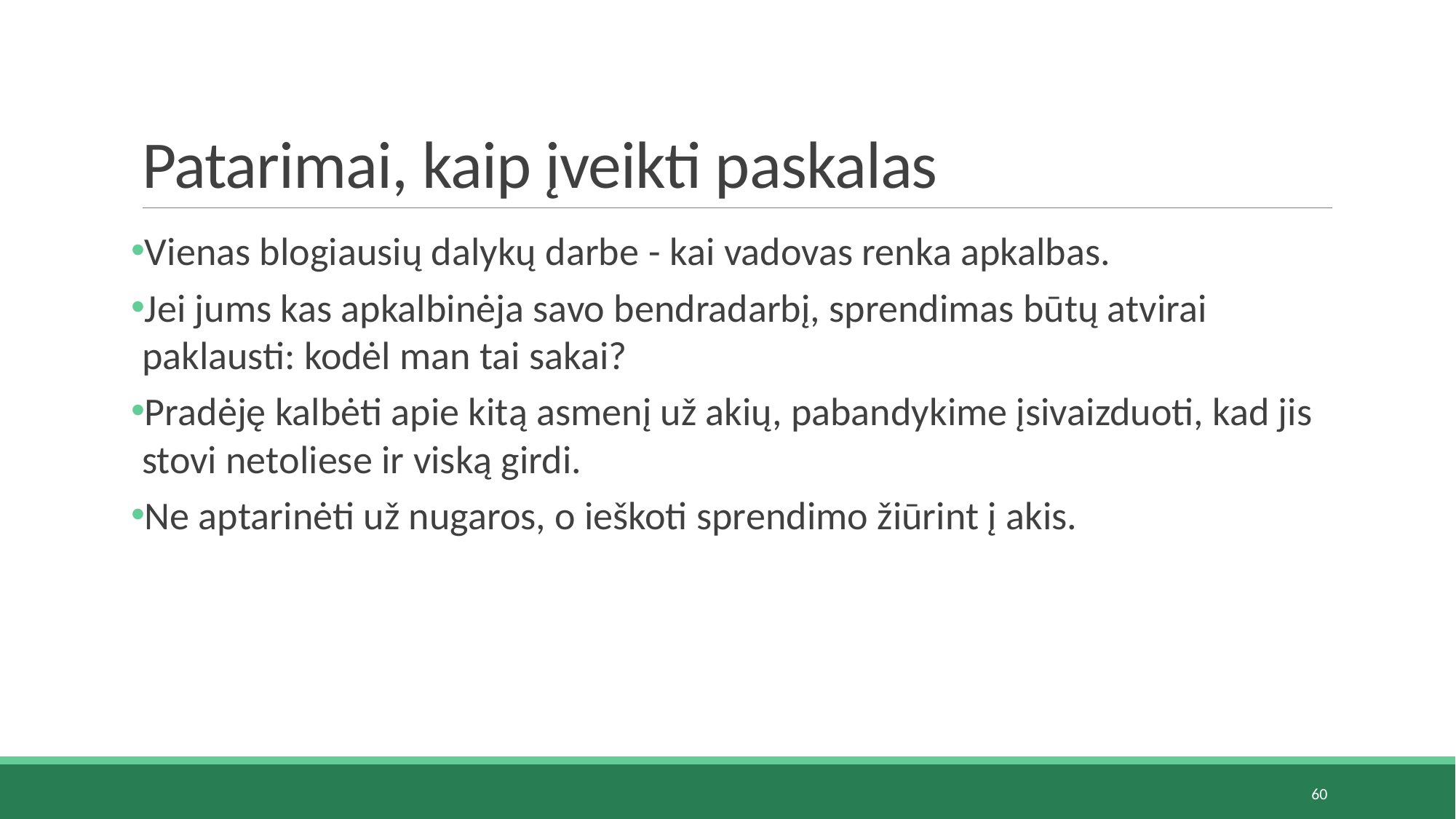

# Patarimai, kaip įveikti paskalas
Vienas blogiausių dalykų darbe - kai vadovas renka apkalbas.
Jei jums kas apkalbinėja savo bendradarbį, sprendimas būtų atvirai paklausti: kodėl man tai sakai?
Pradėję kalbėti apie kitą asmenį už akių, pabandykime įsivaizduoti, kad jis stovi netoliese ir viską girdi.
Ne aptarinėti už nugaros, o ieškoti sprendimo žiūrint į akis.

60